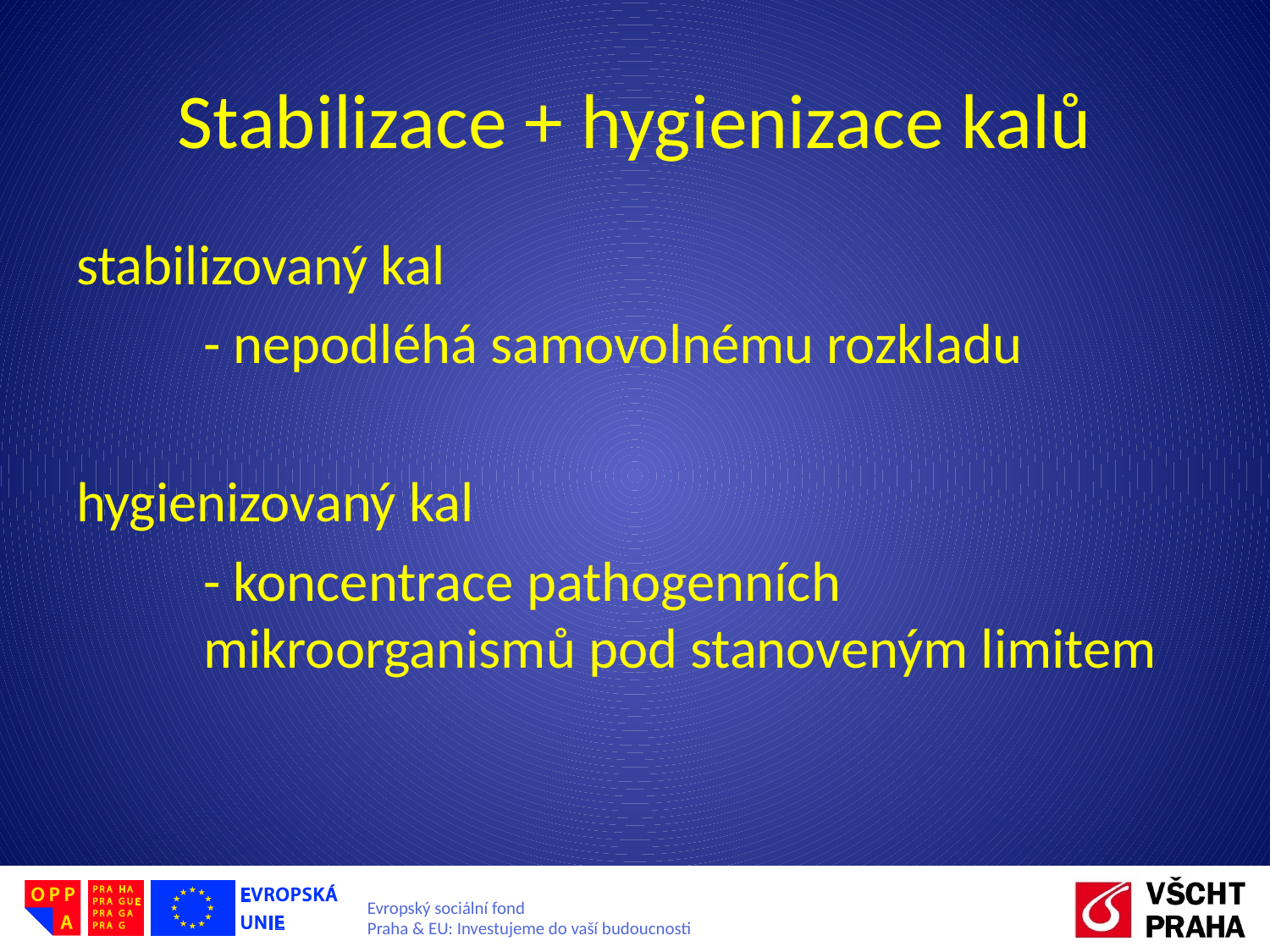

# Stabilizace + hygienizace kalů
stabilizovaný kal
	- nepodléhá samovolnému rozkladu

hygienizovaný kal
	- koncentrace pathogenních 	  		mikroorganismů pod stanoveným limitem